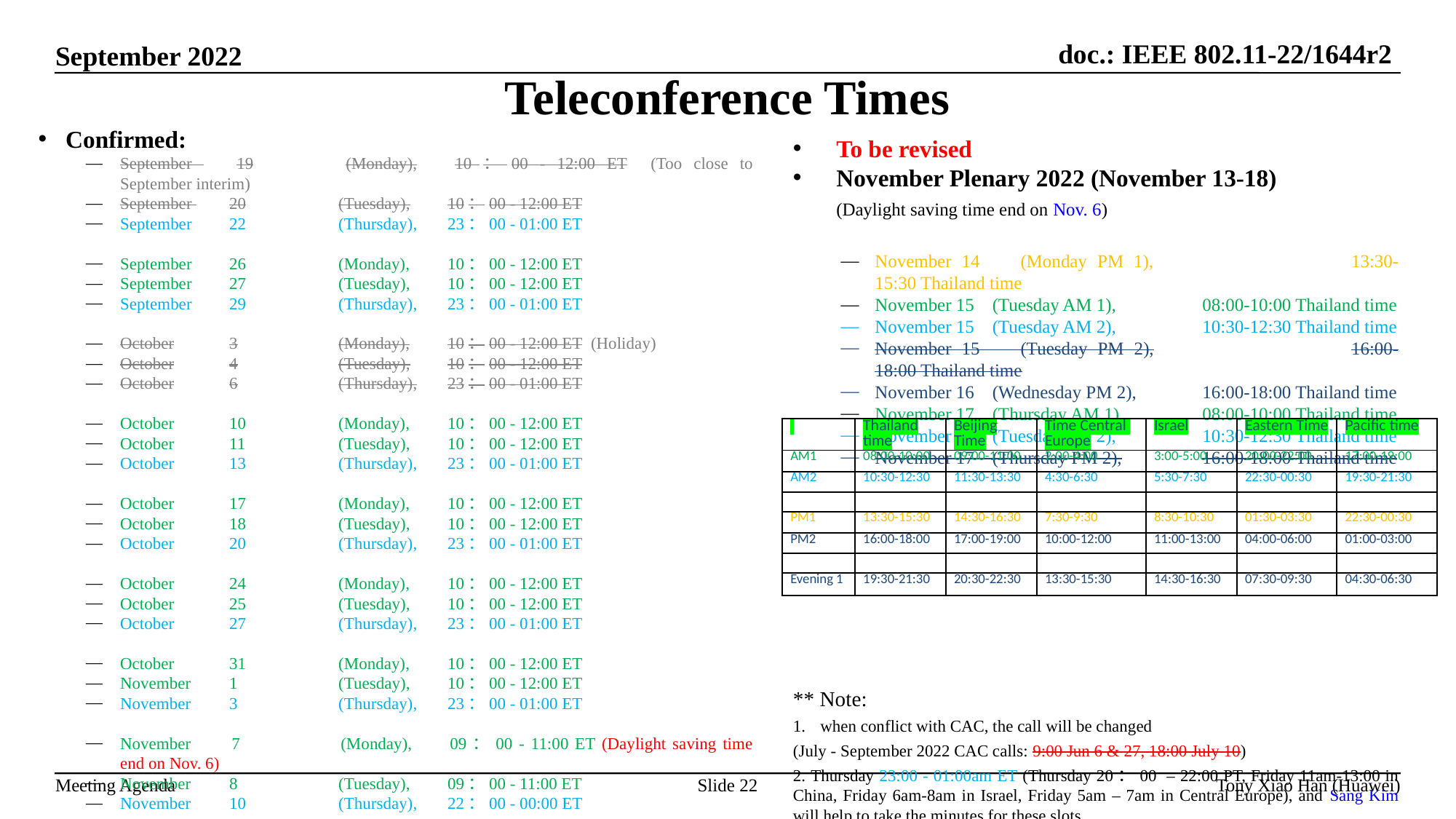

Teleconference Times
Confirmed:
September 	19	(Monday),	10：00 - 12:00 ET  (Too close to September interim)
September 	20	(Tuesday),	10：00 - 12:00 ET
September 	22	(Thursday),	23：00 - 01:00 ET

September	26	(Monday),	10：00 - 12:00 ET
September 	27	(Tuesday),	10：00 - 12:00 ET
September	29	(Thursday),	23：00 - 01:00 ET

October	3	(Monday),	10：00 - 12:00 ET  (Holiday)
October	4	(Tuesday),	10：00 - 12:00 ET
October	6	(Thursday),	23：00 - 01:00 ET

October	10	(Monday),	10：00 - 12:00 ET
October 	11	(Tuesday),	10：00 - 12:00 ET
October	13	(Thursday),	23：00 - 01:00 ET

October 	17	(Monday),	10：00 - 12:00 ET
October 	18	(Tuesday),	10：00 - 12:00 ET
October	20	(Thursday),	23：00 - 01:00 ET

October 	24	(Monday),	10：00 - 12:00 ET
October 	25	(Tuesday),	10：00 - 12:00 ET
October	27	(Thursday),	23：00 - 01:00 ET

October 	31	(Monday),	10：00 - 12:00 ET
November 	1	(Tuesday),	10：00 - 12:00 ET
November	3	(Thursday),	23：00 - 01:00 ET

November 	7	(Monday),	09：00 - 11:00 ET (Daylight saving time end on Nov. 6)
November 	8	(Tuesday),	09：00 - 11:00 ET
November 	10	(Thursday),	22：00 - 00:00 ET

To be revised
November Plenary 2022 (November 13-18)
	(Daylight saving time end on Nov. 6)

November 14    (Monday PM 1),		13:30-15:30 Thailand time
November 15    (Tuesday AM 1),	08:00-10:00 Thailand time
November 15    (Tuesday AM 2),	10:30-12:30 Thailand time
November 15    (Tuesday PM 2),		16:00-18:00 Thailand time
November 16    (Wednesday PM 2),	16:00-18:00 Thailand time
November 17    (Thursday AM 1),	08:00-10:00 Thailand time
November 17    (Tuesday AM 2),	10:30-12:30 Thailand time
November 17    (Thursday PM 2),	16:00-18:00 Thailand time

** Note:
when conflict with CAC, the call will be changed
(July - September 2022 CAC calls: 9:00 Jun 6 & 27, 18:00 July 10)
2. Thursday 23:00 - 01:00am ET (Thursday 20：00  – 22:00 PT, Friday 11am-13:00 in China, Friday 6am-8am in Israel, Friday 5am – 7am in Central Europe), and Sang Kim will help to take the minutes for these slots.

|  | Thailand time | Beijing Time | Time Central Europe | Israel | Eastern Time | Pacific time |
| --- | --- | --- | --- | --- | --- | --- |
| AM1 | 08:00-10:00 | 09:00-11:00 | 2:00-4:00 | 3:00-5:00 | 20:00-22:00 | 17:00-19:00 |
| AM2 | 10:30-12:30 | 11:30-13:30 | 4:30-6:30 | 5:30-7:30 | 22:30-00:30 | 19:30-21:30 |
|  |  |  |  |  |  |  |
| PM1 | 13:30-15:30 | 14:30-16:30 | 7:30-9:30 | 8:30-10:30 | 01:30-03:30 | 22:30-00:30 |
| PM2 | 16:00-18:00 | 17:00-19:00 | 10:00-12:00 | 11:00-13:00 | 04:00-06:00 | 01:00-03:00 |
|  |  |  |  |  |  |  |
| Evening 1 | 19:30-21:30 | 20:30-22:30 | 13:30-15:30 | 14:30-16:30 | 07:30-09:30 | 04:30-06:30 |